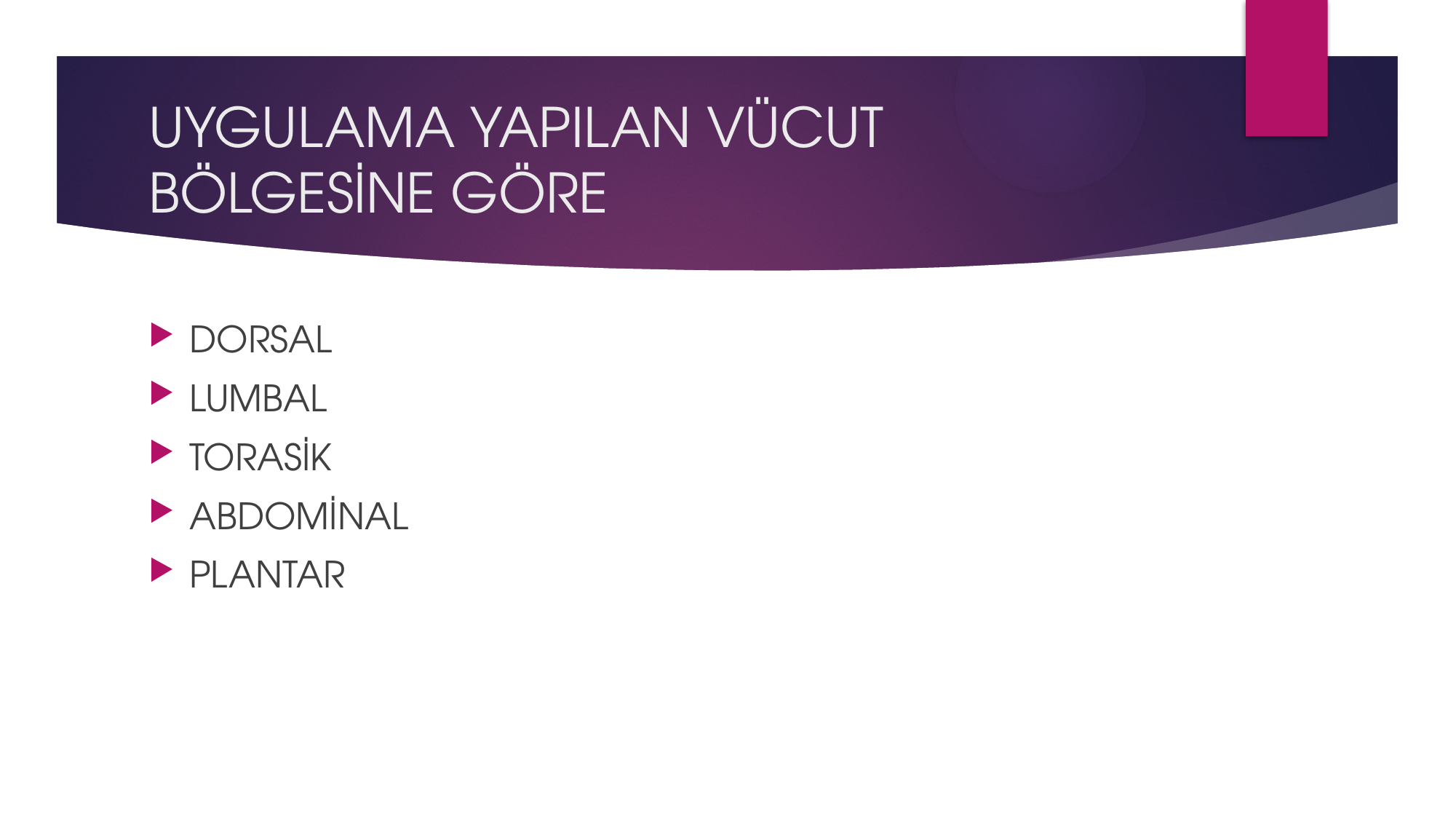

# UYGULAMA YAPILAN VÜCUT BÖLGESİNE GÖRE
DORSAL
LUMBAL
TORASİK
ABDOMİNAL
PLANTAR